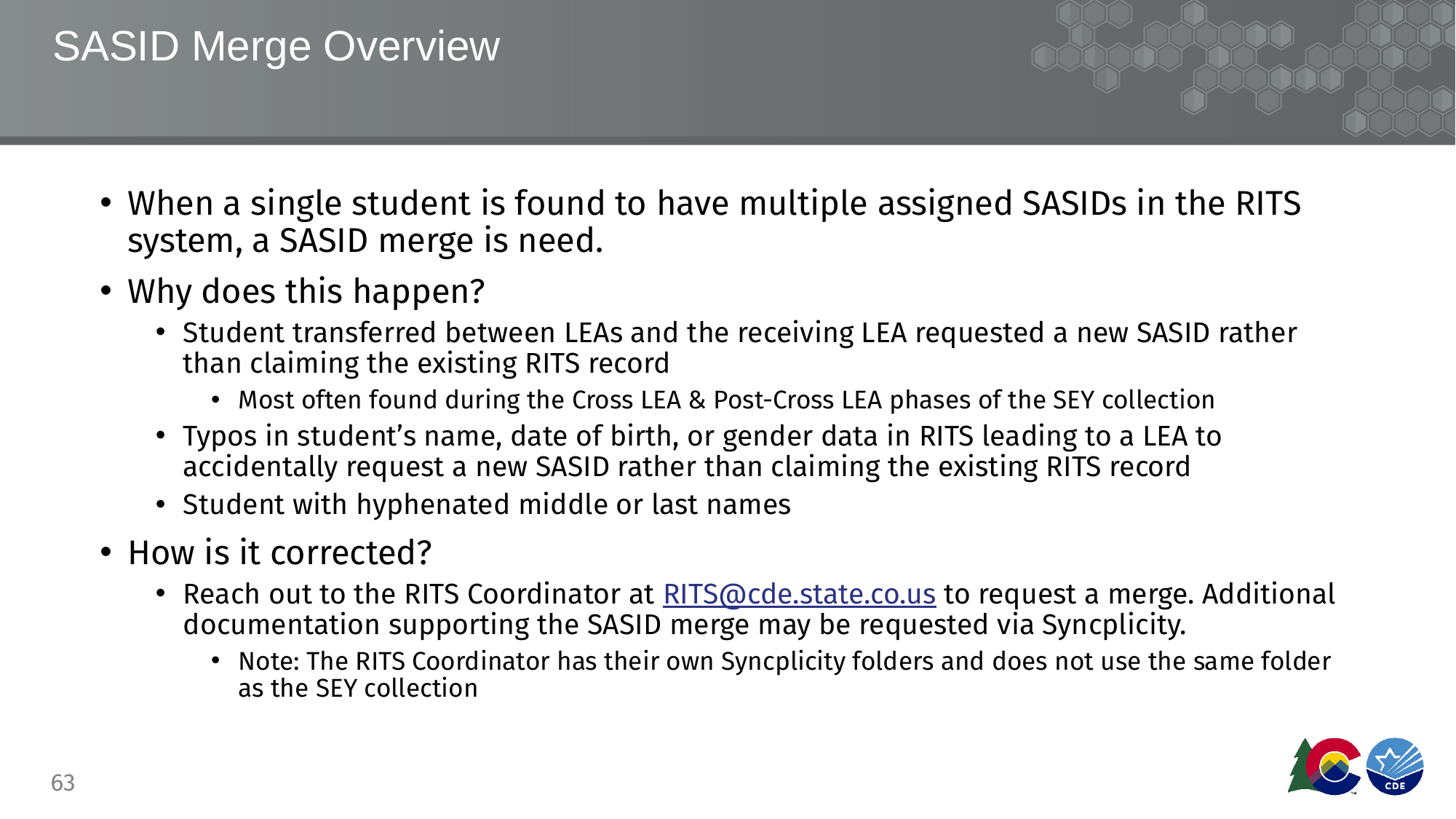

# SASID Merge Overview
When a single student is found to have multiple assigned SASIDs in the RITS system, a SASID merge is need.
Why does this happen?
Student transferred between LEAs and the receiving LEA requested a new SASID rather than claiming the existing RITS record
Most often found during the Cross LEA & Post-Cross LEA phases of the SEY collection
Typos in student’s name, date of birth, or gender data in RITS leading to a LEA to accidentally request a new SASID rather than claiming the existing RITS record
Student with hyphenated middle or last names
How is it corrected?
Reach out to the RITS Coordinator at RITS@cde.state.co.us to request a merge. Additional documentation supporting the SASID merge may be requested via Syncplicity.
Note: The RITS Coordinator has their own Syncplicity folders and does not use the same folder as the SEY collection
63